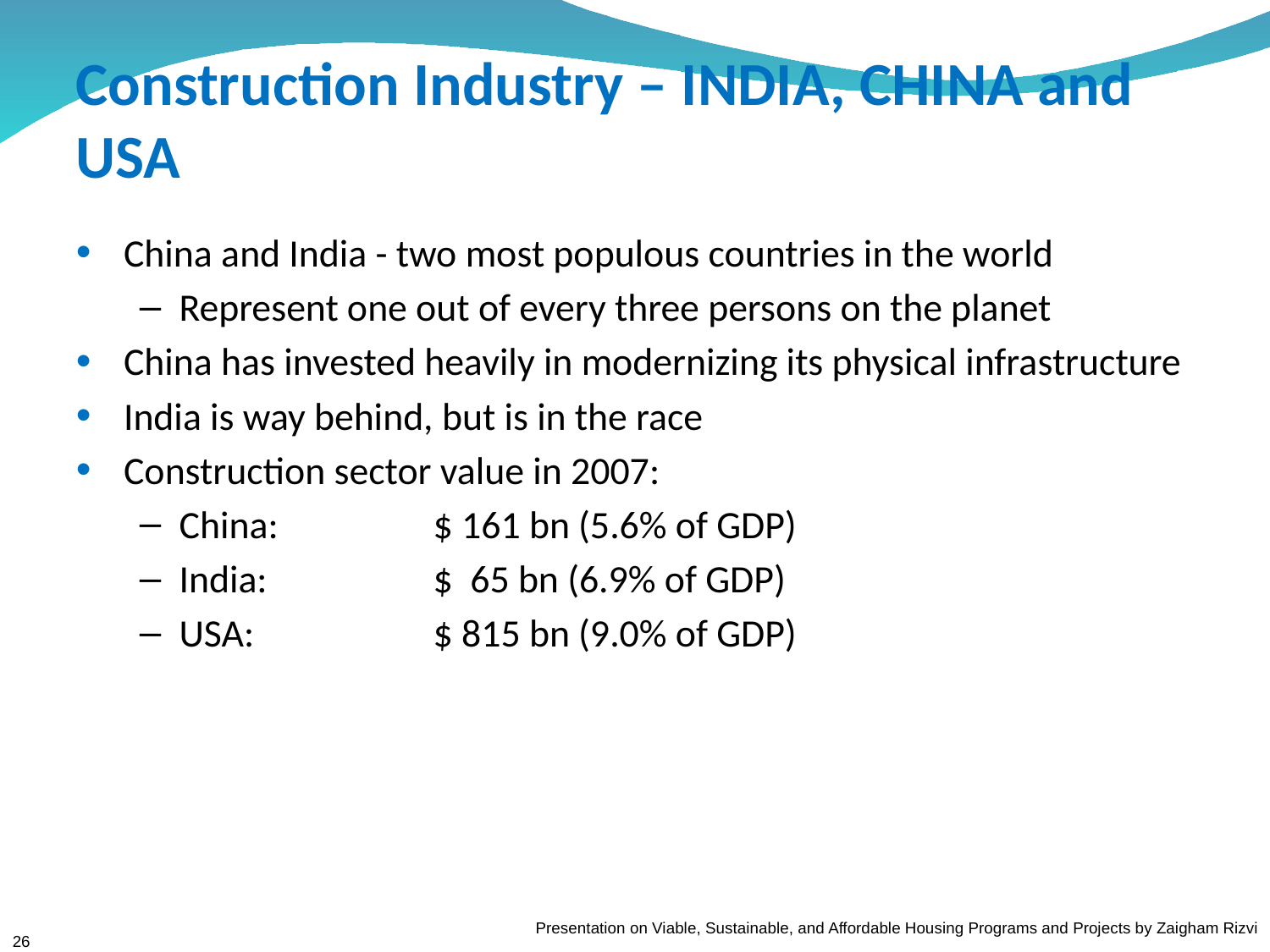

# Construction Industry – INDIA, CHINA and USA
China and India - two most populous countries in the world
Represent one out of every three persons on the planet
China has invested heavily in modernizing its physical infrastructure
India is way behind, but is in the race
Construction sector value in 2007:
China:		$ 161 bn (5.6% of GDP)
India:		$  65 bn (6.9% of GDP)
USA:		$ 815 bn (9.0% of GDP)

Presentation on Viable, Sustainable, and Affordable Housing Programs and Projects by Zaigham Rizvi
26